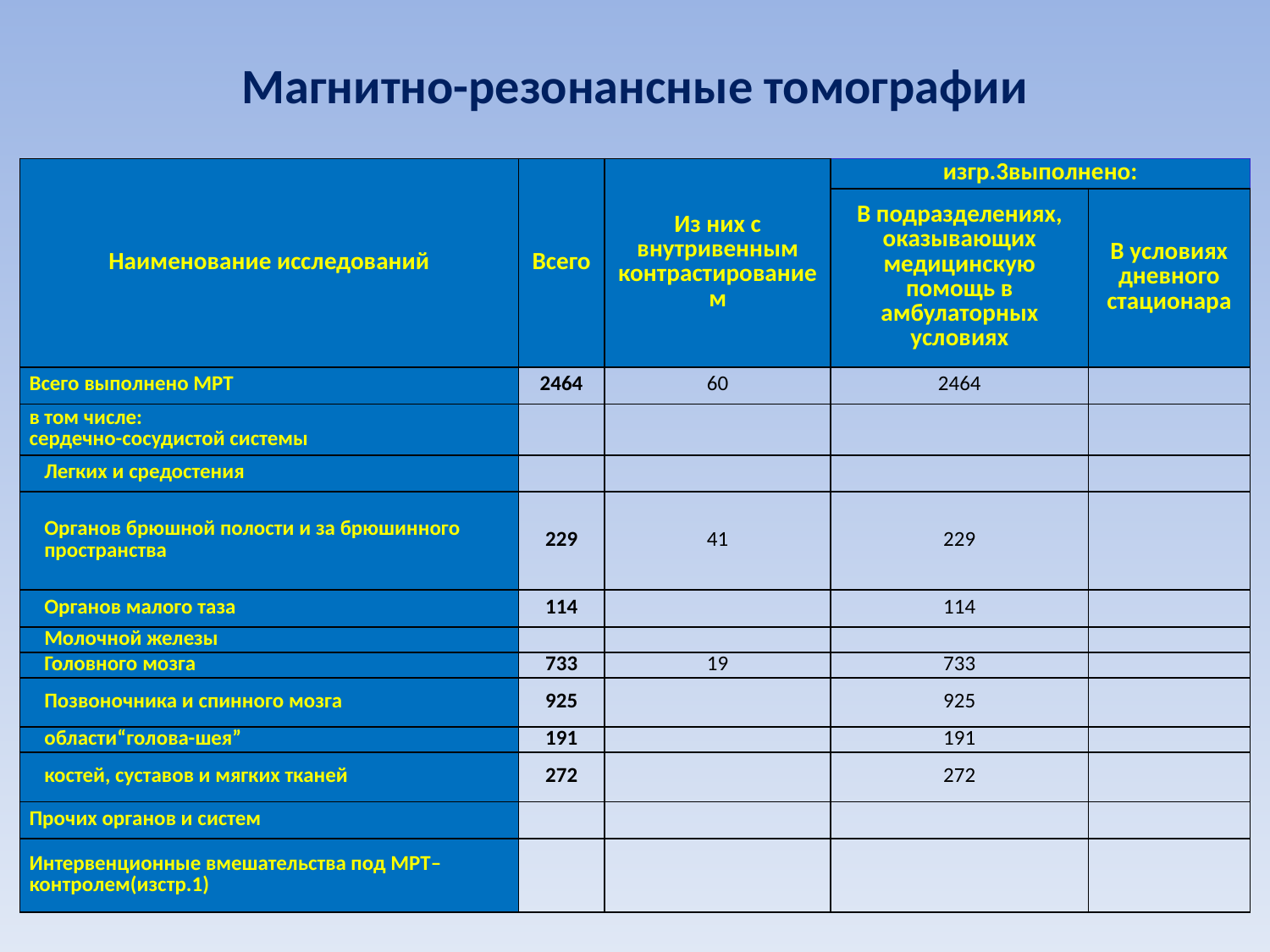

# Магнитно-резонансные томографии
| Наименование исследований | Всего | Из них с внутривенным контрастированием | изгр.3выполнено: |  |
| --- | --- | --- | --- | --- |
|  |  |  | В подразделениях, оказывающих медицинскую помощь в амбулаторных условиях | В условиях дневного стационара |
| Всего выполнено МРТ | 2464 | 60 | 2464 |  |
| в том числе: сердечно-сосудистой системы |  |  |  |  |
| Легких и средостения |  |  |  |  |
| Органов брюшной полости и за брюшинного пространства | 229 | 41 | 229 |  |
| Органов малого таза | 114 |  | 114 |  |
| Молочной железы |  |  |  |  |
| Головного мозга | 733 | 19 | 733 |  |
| Позвоночника и спинного мозга | 925 |  | 925 |  |
| области“голова-шея” | 191 |  | 191 |  |
| костей, суставов и мягких тканей | 272 |  | 272 |  |
| Прочих органов и систем |  |  |  |  |
| Интервенционные вмешательства под МРТ–контролем(изстр.1) |  |  |  |  |